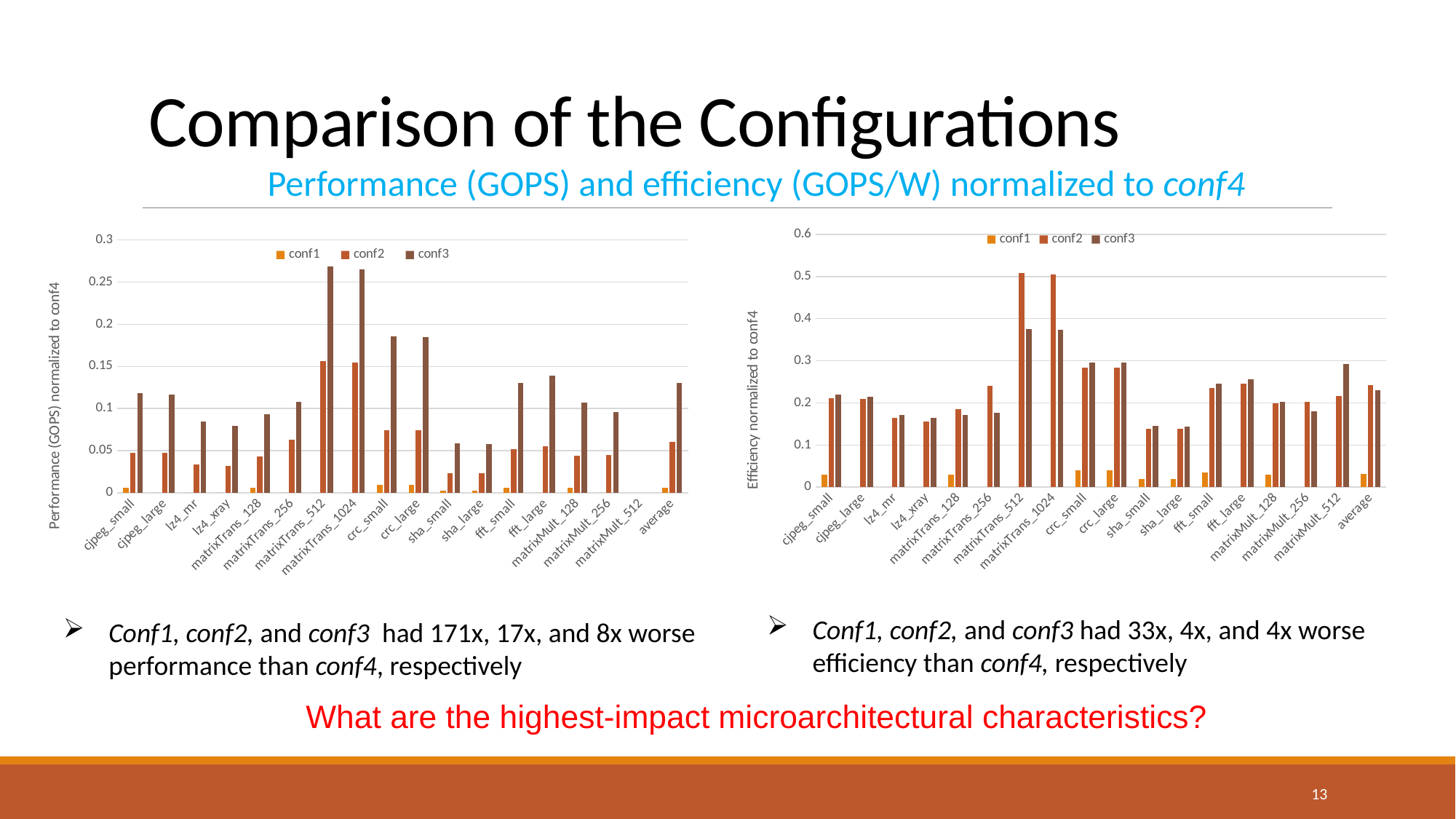

# Comparison of the Configurations
Performance (GOPS) and efficiency (GOPS/W) normalized to conf4

### Chart

| Category | conf1 | conf2 | conf3 |
|---|---|---|---|
| cjpeg_small | 0.030397060411691938 | 0.2112209961291312 | 0.21921361607017906 |
| cjpeg_large | None | 0.20992256708635587 | 0.21497528807222313 |
| lz4_mr | None | 0.16485138406546704 | 0.17197149427737107 |
| lz4_xray | None | 0.15599055228086792 | 0.16427701508175227 |
| matrixTrans_128 | 0.029639125617376187 | 0.18517248998937444 | 0.17133870632599124 |
| matrixTrans_256 | None | 0.23971346523443923 | 0.17678439618285133 |
| matrixTrans_512 | None | 0.5091138831681937 | 0.37618490987324255 |
| matrixTrans_1024 | None | 0.5056235559737949 | 0.37301535021999555 |
| crc_small | 0.040447324901146275 | 0.2834218936171231 | 0.2954745056861488 |
| crc_large | 0.04043450864527961 | 0.2833404792247649 | 0.2954196860165774 |
| sha_small | 0.019823664688060235 | 0.13894485892038597 | 0.14471365762792768 |
| sha_large | 0.019625399468130765 | 0.13761589346974737 | 0.14351680109199508 |
| fft_small | 0.03389695000529208 | 0.23480011663658187 | 0.24534934368195455 |
| fft_large | None | 0.24604307740172449 | 0.25634451692316684 |
| matrixMult_128 | 0.02970537793455727 | 0.19872609523285117 | 0.20190867984200192 |
| matrixMult_256 | None | 0.2015924680687029 | 0.18020721974572942 |
| matrixMult_512 | None | 0.2169930092213155 | 0.29296226800317365 |
| average | 0.030496176458941798 | 0.24253451680710714 | 0.23080337968954592 |

### Chart

| Category | conf1 | conf2 | conf3 |
|---|---|---|---|
| cjpeg_small | 0.005743655853795799 | 0.04744457787223634 | 0.1179843940376069 |
| cjpeg_large | 0.0 | 0.04767730221455525 | 0.11682198623903918 |
| lz4_mr | 0.0 | 0.03380523989917394 | 0.0842352891228927 |
| lz4_xray | 0.0 | 0.03145755555834367 | 0.07913940930244841 |
| matrixTrans_128 | 0.005769337742866129 | 0.04263901964843663 | 0.0930464472208841 |
| matrixTrans_256 | 0.0 | 0.06269828132228543 | 0.10751969371715825 |
| matrixTrans_512 | 0.0 | 0.1561489639825888 | 0.26832069461454505 |
| matrixTrans_1024 | 0.0 | 0.1547901415640149 | 0.26554125022166775 |
| crc_small | 0.008893446690533368 | 0.0741096684043768 | 0.18525218671174074 |
| crc_large | 0.00888938428406795 | 0.07407807959772886 | 0.18519406841038621 |
| sha_small | 0.0028220773329145194 | 0.023505519974588274 | 0.05866981392937327 |
| sha_large | 0.002760339291547726 | 0.0230017181206847 | 0.05749543550206936 |
| fft_small | 0.006276097109545317 | 0.05184223852624668 | 0.13050363205952242 |
| fft_large | 0.0 | 0.05537591232524967 | 0.1390335181329862 |
| matrixMult_128 | 0.005520959497266954 | 0.04394252677747553 | 0.10689391498258341 |
| matrixMult_256 | 0.0 | 0.04514517531394084 | 0.09555203986765697 |
| matrixMult_512 | None | None | None |
| average | 0.00583441222531722 | 0.0604788700688704 | 0.13070023587953505 |
Conf1, conf2, and conf3 had 33x, 4x, and 4x worse efficiency than conf4, respectively
Conf1, conf2, and conf3  had 171x, 17x, and 8x worse performance than conf4, respectively
What are the highest-impact microarchitectural characteristics?
13